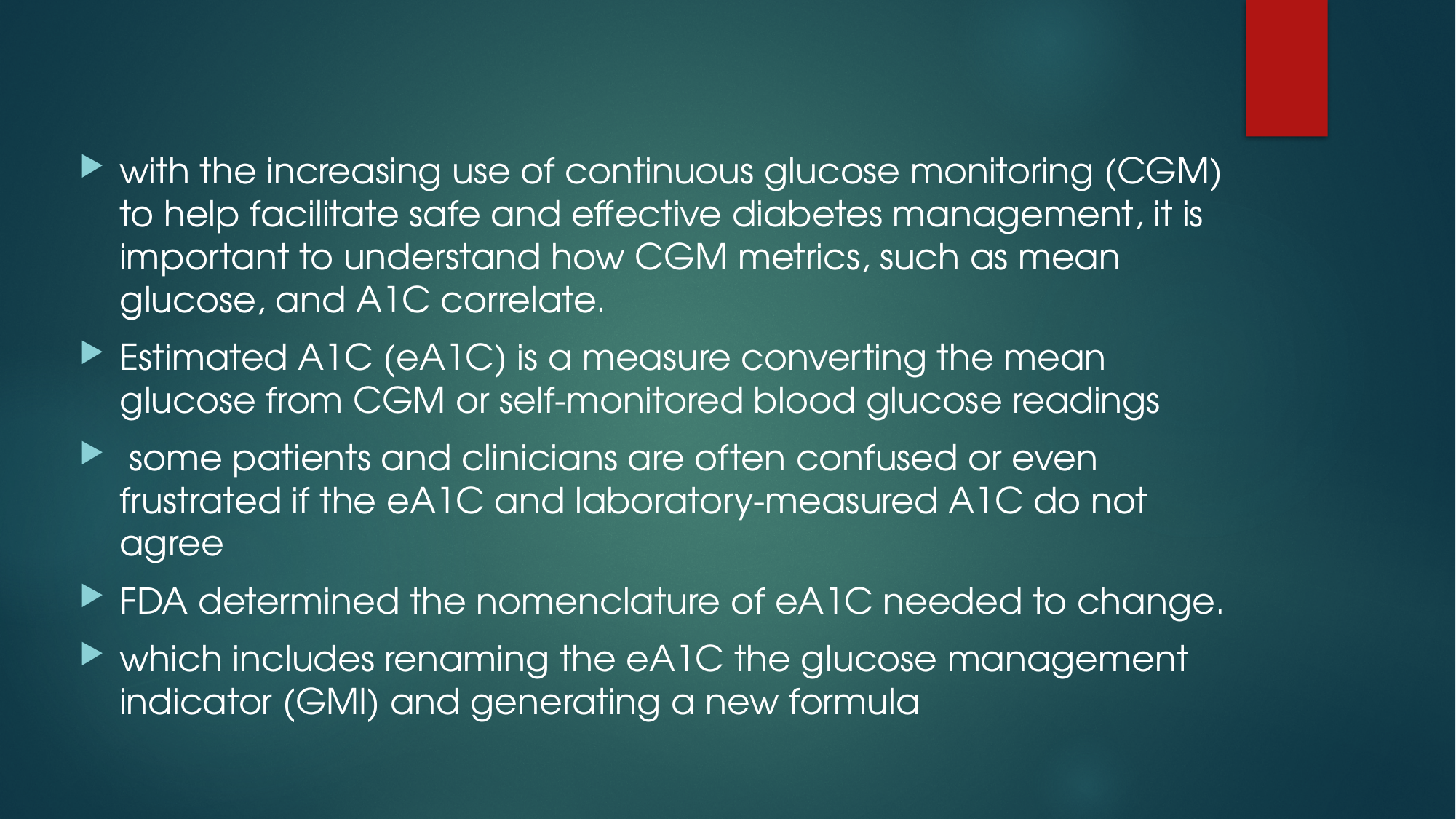

with the increasing use of continuous glucose monitoring (CGM) to help facilitate safe and effective diabetes management, it is important to understand how CGM metrics, such as mean glucose, and A1C correlate.
Estimated A1C (eA1C) is a measure converting the mean glucose from CGM or self-monitored blood glucose readings
 some patients and clinicians are often confused or even frustrated if the eA1C and laboratory-measured A1C do not agree
FDA determined the nomenclature of eA1C needed to change.
which includes renaming the eA1C the glucose management indicator (GMI) and generating a new formula